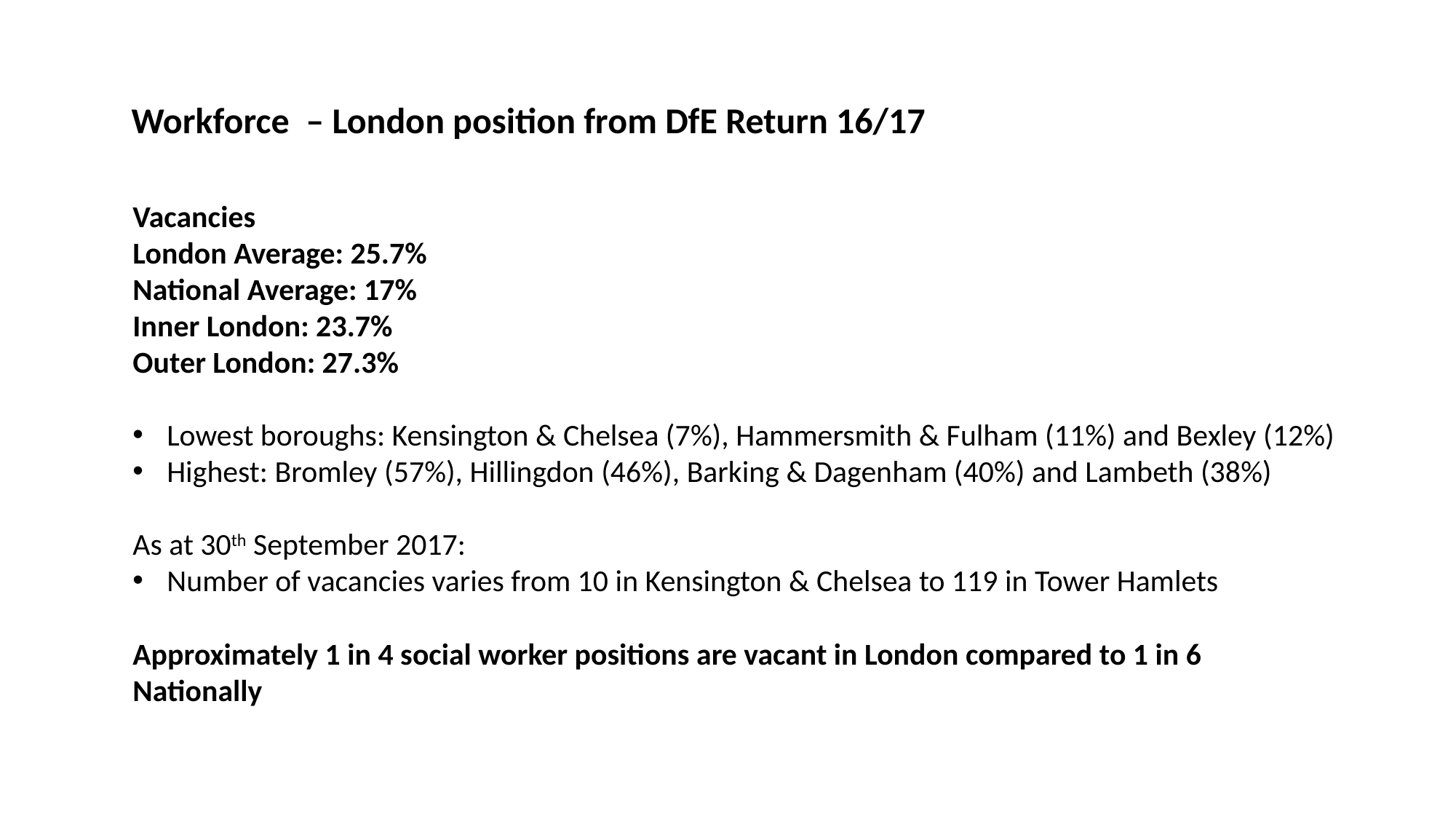

Workforce  – London position from DfE Return 16/17
Vacancies
London Average: 25.7%
National Average: 17%
Inner London: 23.7%
Outer London: 27.3%

Lowest boroughs: Kensington & Chelsea (7%), Hammersmith & Fulham (11%) and Bexley (12%)
Highest: Bromley (57%), Hillingdon (46%), Barking & Dagenham (40%) and Lambeth (38%)

As at 30th September 2017:
Number of vacancies varies from 10 in Kensington & Chelsea to 119 in Tower Hamlets

Approximately 1 in 4 social worker positions are vacant in London compared to 1 in 6 Nationally